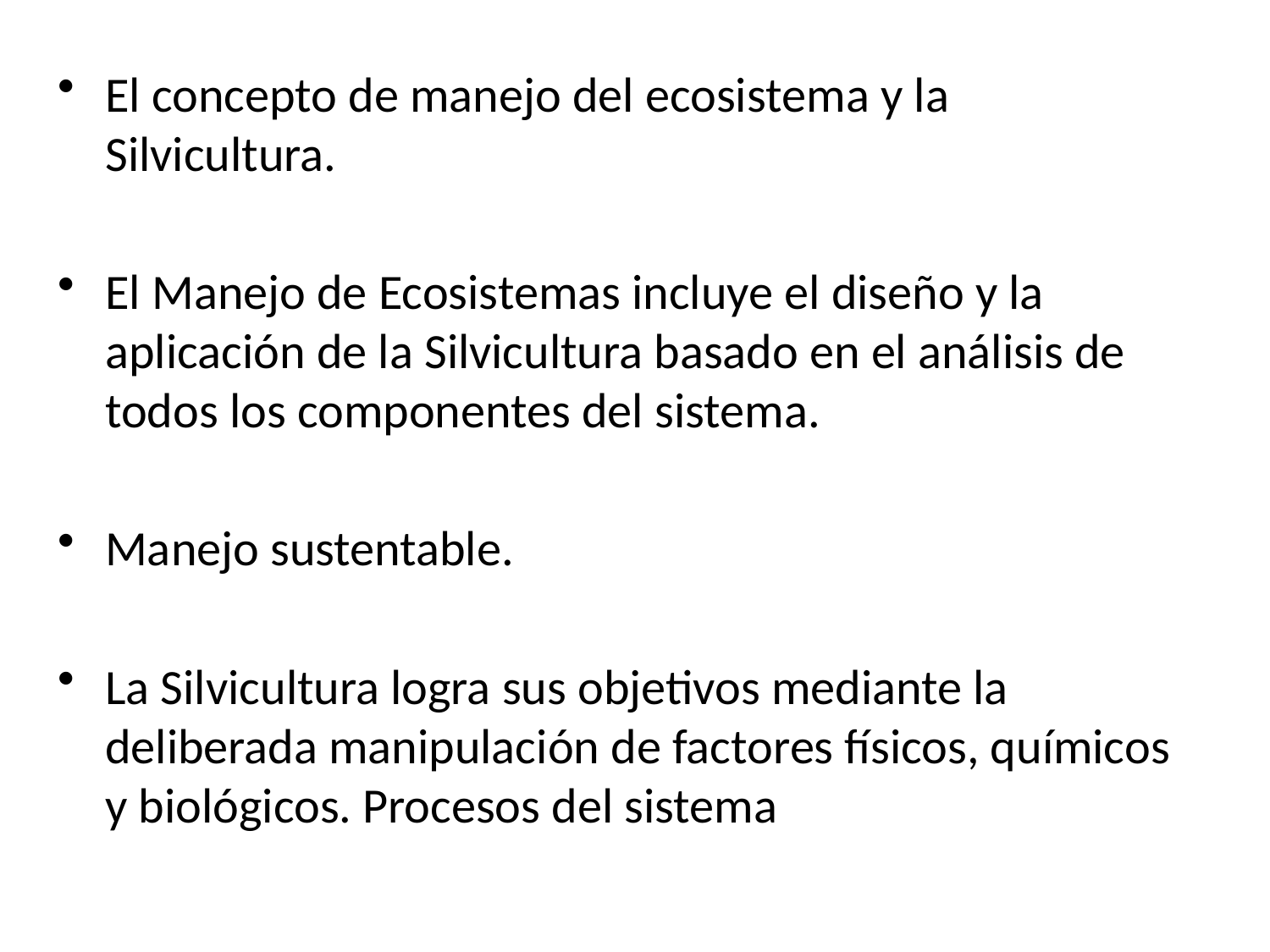

El concepto de manejo del ecosistema y la Silvicultura.

El Manejo de Ecosistemas incluye el diseño y la aplicación de la Silvicultura basado en el análisis de todos los componentes del sistema.

Manejo sustentable.

La Silvicultura logra sus objetivos mediante la deliberada manipulación de factores físicos, químicos y biológicos. Procesos del sistema